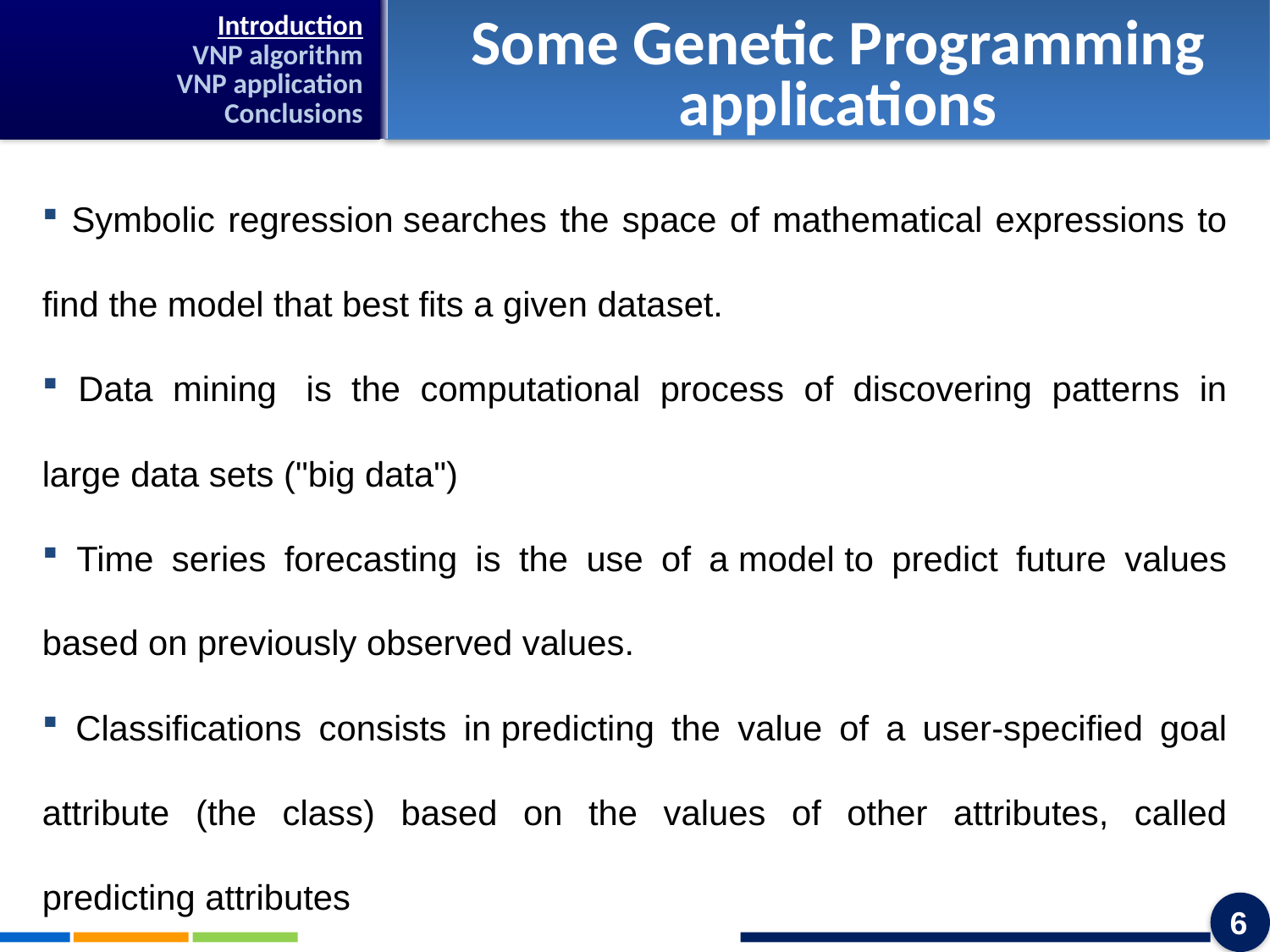

Introduction
VNP algorithm
VNP application
Conclusions
Some Genetic Programming applications

 Symbolic regression searches the space of mathematical expressions to find the model that best fits a given dataset.
 Data mining  is the computational process of discovering patterns in large data sets ("big data")
 Time series forecasting is the use of a model to predict future values based on previously observed values.
 Classifications consists in predicting the value of a user-specified goal attribute (the class) based on the values of other attributes, called predicting attributes
6

6